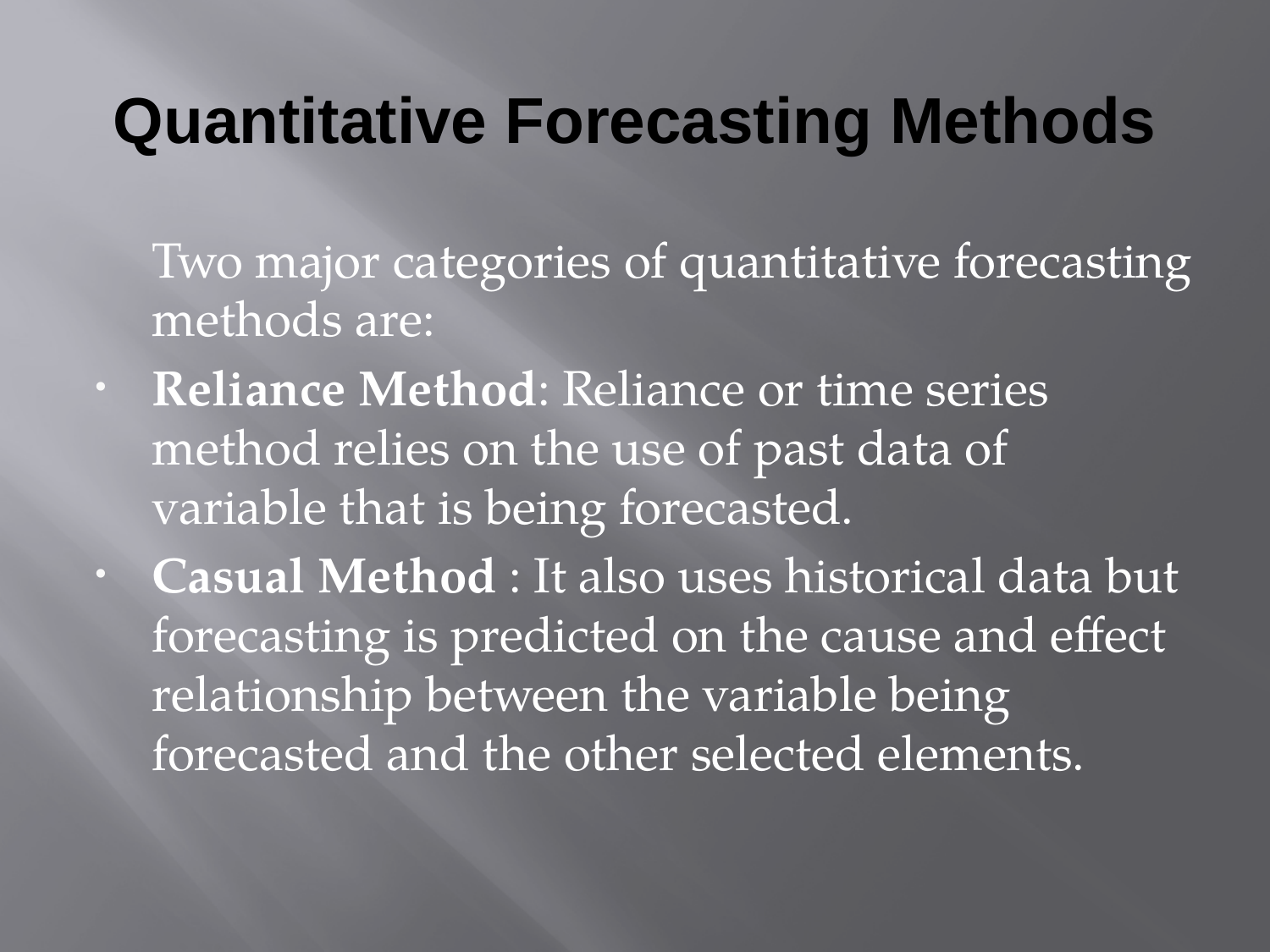

# Quantitative Forecasting Methods
	Two major categories of quantitative forecasting methods are:
Reliance Method: Reliance or time series method relies on the use of past data of variable that is being forecasted.
Casual Method : It also uses historical data but forecasting is predicted on the cause and effect relationship between the variable being forecasted and the other selected elements.